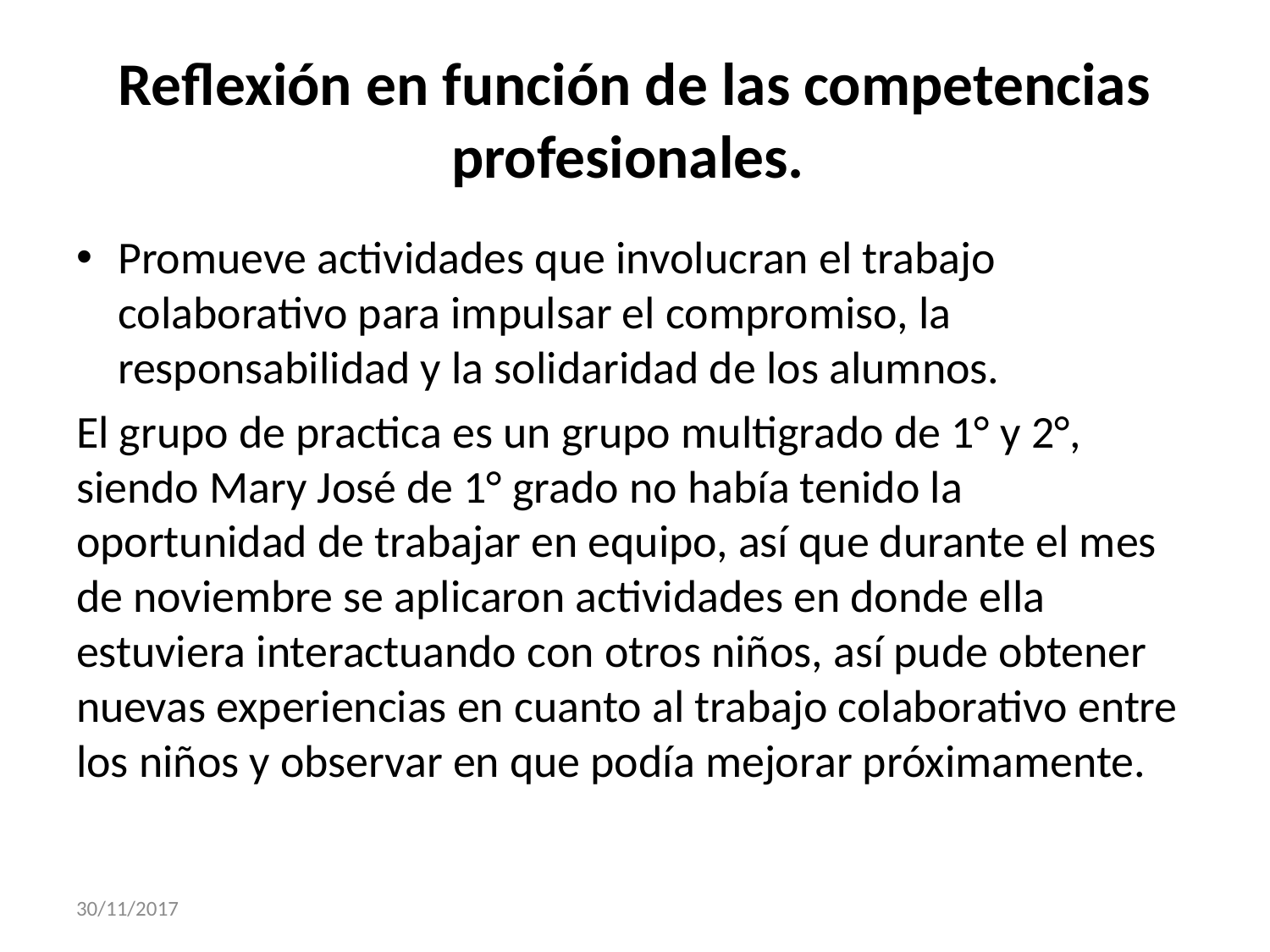

# Reflexión en función de las competencias profesionales.
Promueve actividades que involucran el trabajo colaborativo para impulsar el compromiso, la responsabilidad y la solidaridad de los alumnos.
El grupo de practica es un grupo multigrado de 1° y 2°, siendo Mary José de 1° grado no había tenido la oportunidad de trabajar en equipo, así que durante el mes de noviembre se aplicaron actividades en donde ella estuviera interactuando con otros niños, así pude obtener nuevas experiencias en cuanto al trabajo colaborativo entre los niños y observar en que podía mejorar próximamente.

30/11/2017